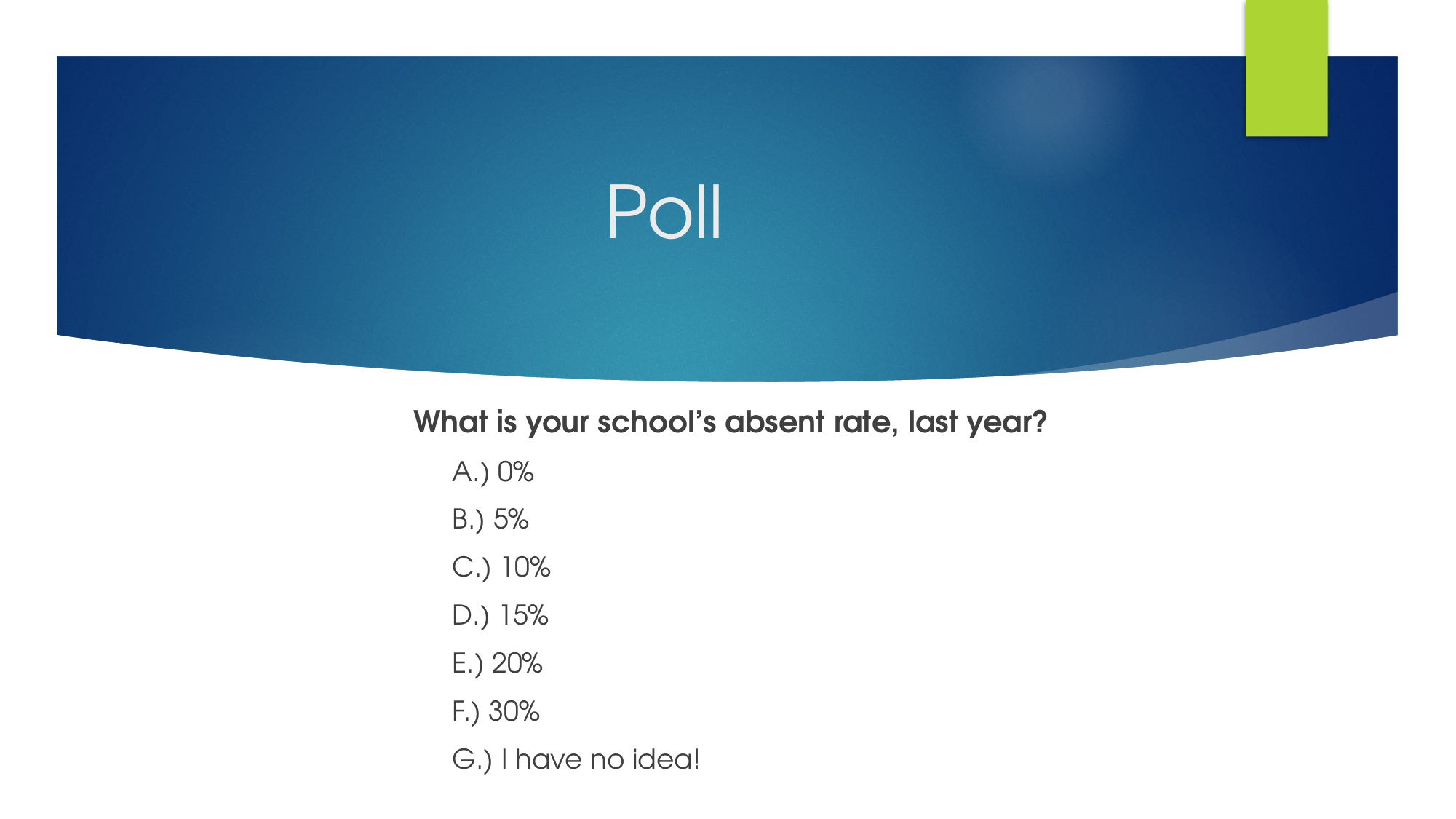

# Poll
What is your school’s absent rate, last year?
A.) 0%
B.) 5%
C.) 10%
D.) 15%
E.) 20%
F.) 30%
G.) I have no idea!